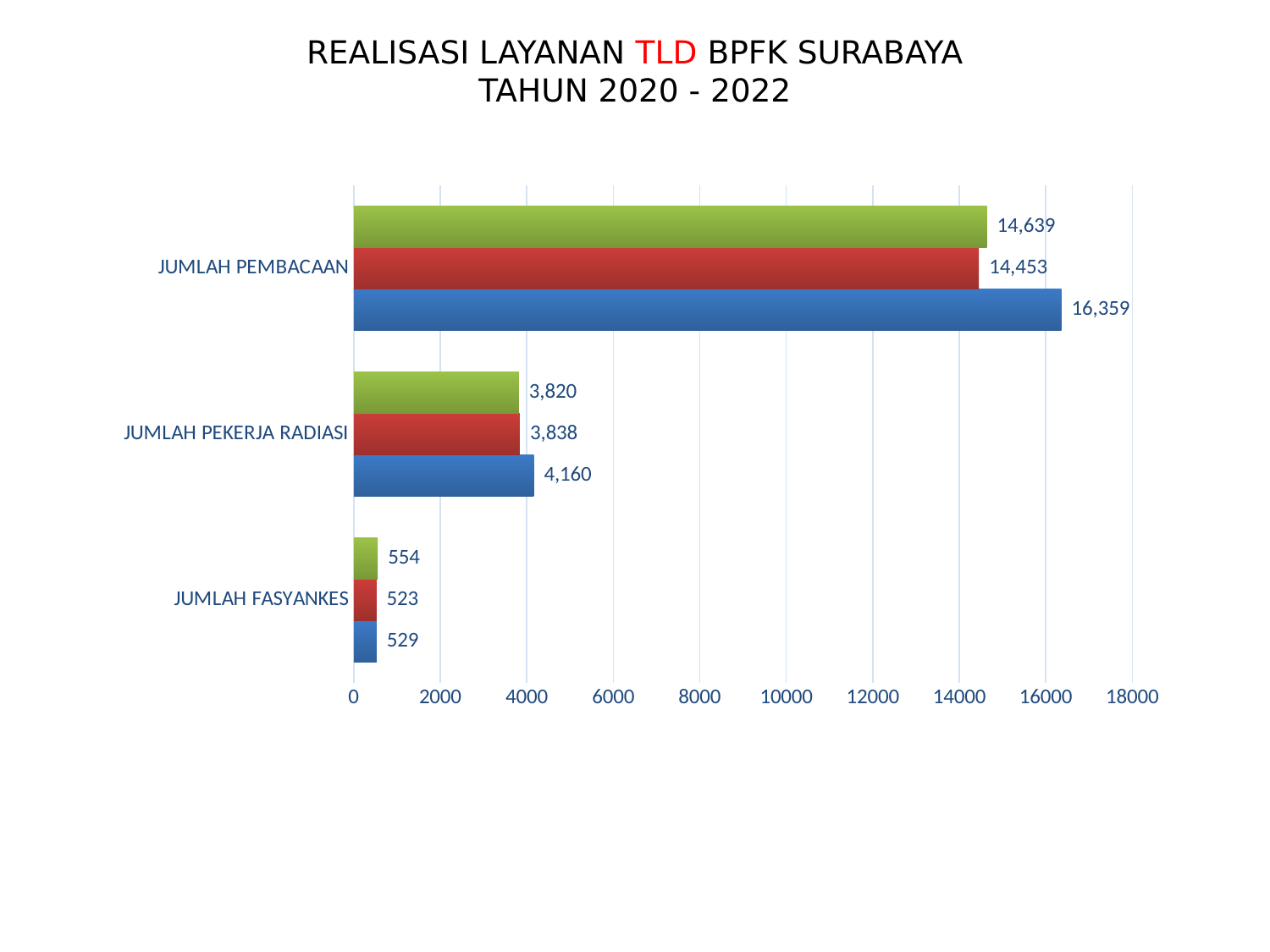

REALISASI LAYANAN TLD BPFK SURABAYA
TAHUN 2020 - 2022

### Chart

| Category | 2022 | 2021 | 2020 |
|---|---|---|---|
| JUMLAH FASYANKES | 529.0 | 523.0 | 554.0 |
| JUMLAH PEKERJA RADIASI | 4160.0 | 3838.0 | 3820.0 |
| JUMLAH PEMBACAAN | 16359.0 | 14453.0 | 14639.0 |